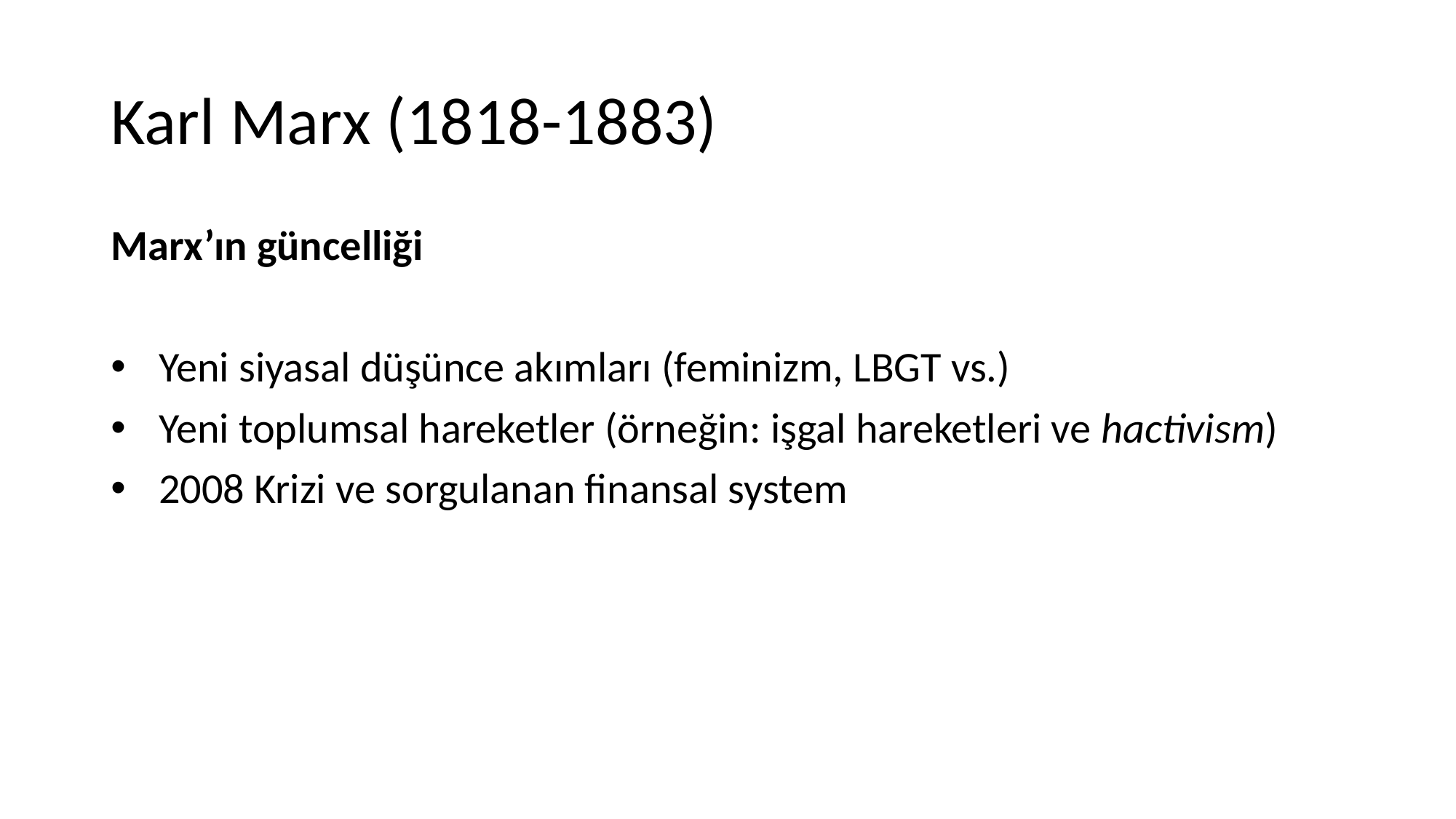

# Karl Marx (1818-1883)
Marx’ın güncelliği

Yeni siyasal düşünce akımları (feminizm, LBGT vs.)
Yeni toplumsal hareketler (örneğin: işgal hareketleri ve hactivism)
2008 Krizi ve sorgulanan finansal system